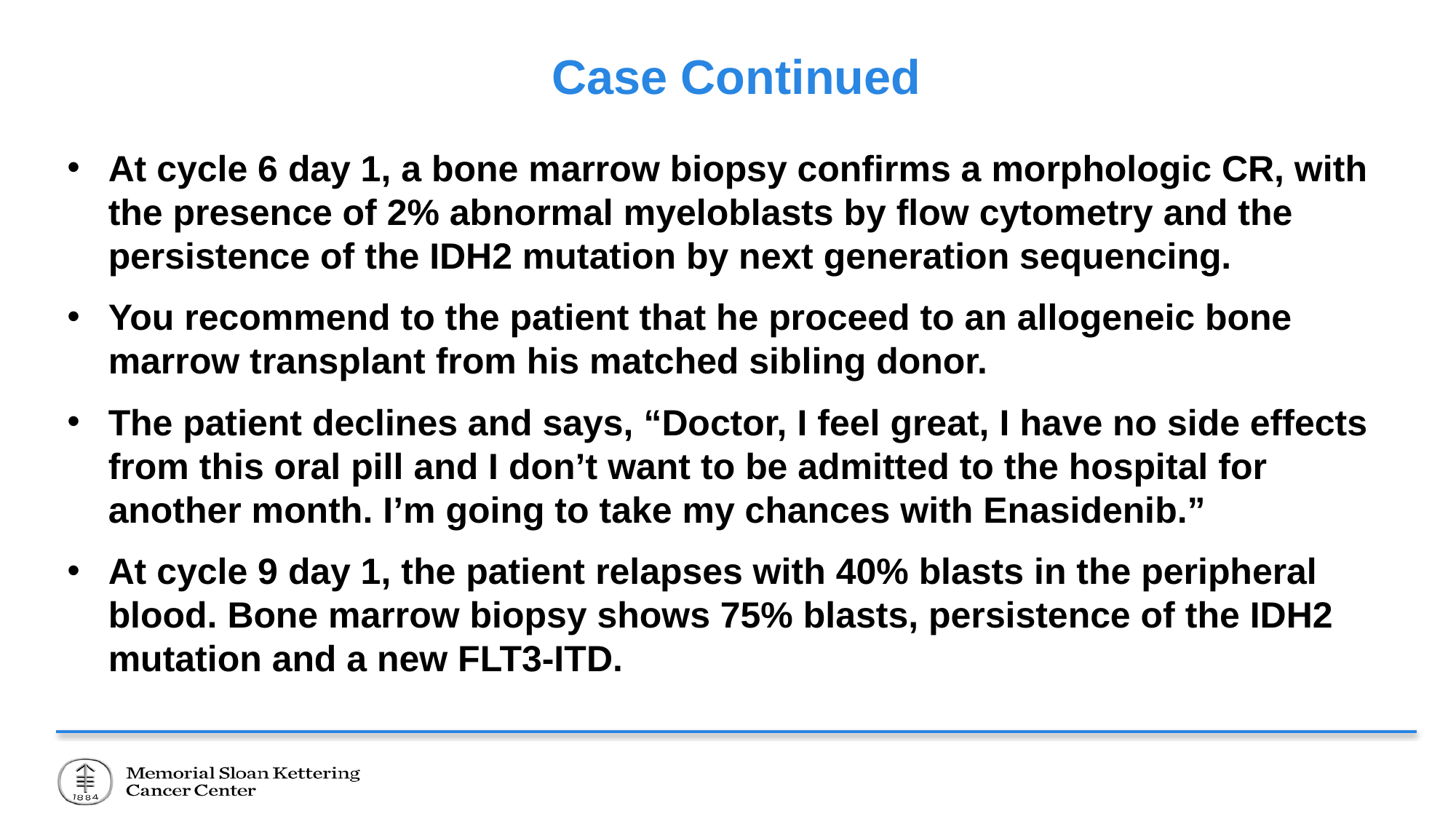

# Case Continued
At cycle 6 day 1, a bone marrow biopsy confirms a morphologic CR, with the presence of 2% abnormal myeloblasts by flow cytometry and the persistence of the IDH2 mutation by next generation sequencing.
You recommend to the patient that he proceed to an allogeneic bone marrow transplant from his matched sibling donor.
The patient declines and says, “Doctor, I feel great, I have no side effects from this oral pill and I don’t want to be admitted to the hospital for another month. I’m going to take my chances with Enasidenib.”
At cycle 9 day 1, the patient relapses with 40% blasts in the peripheral blood. Bone marrow biopsy shows 75% blasts, persistence of the IDH2 mutation and a new FLT3-ITD.